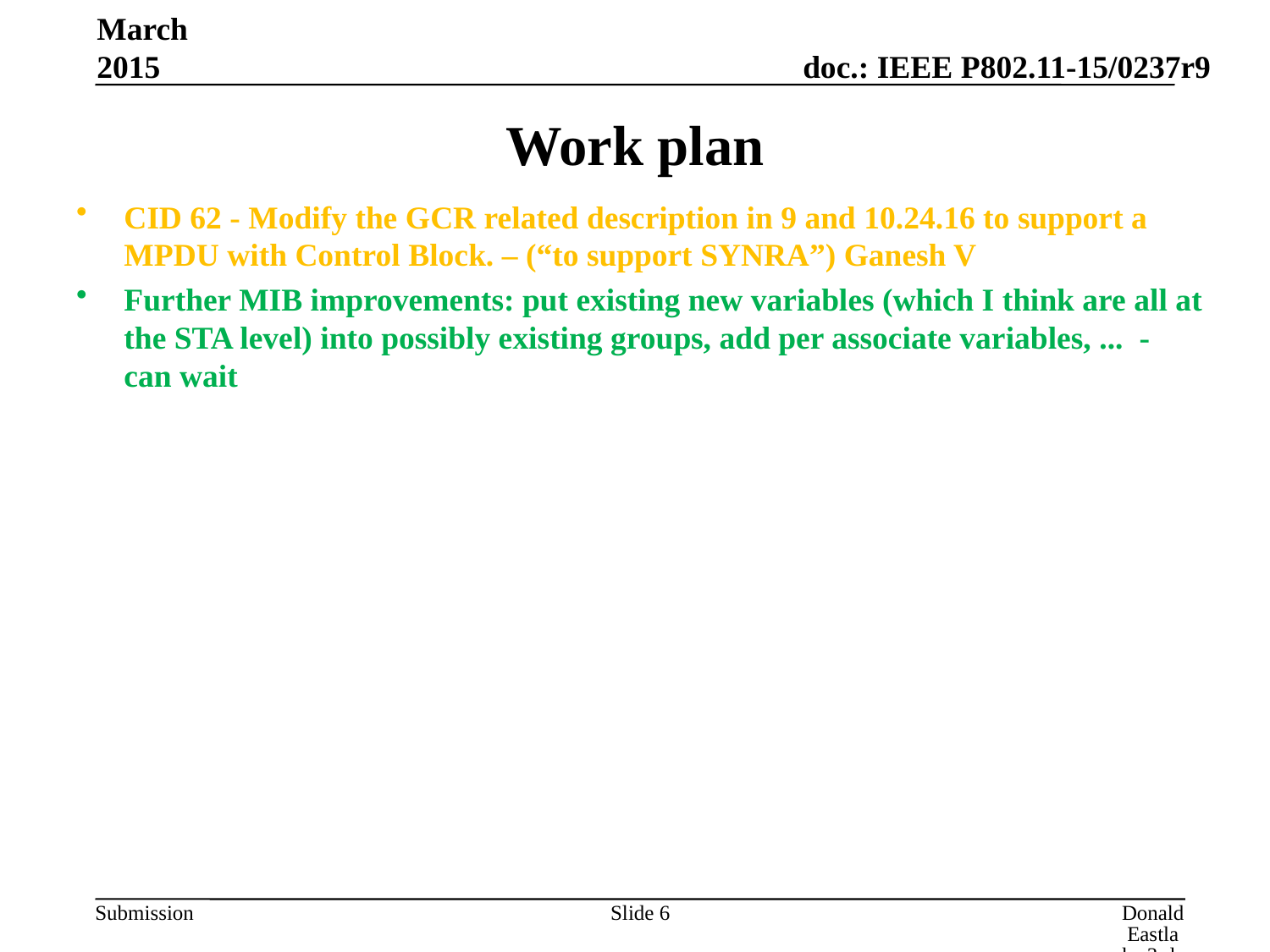

March 2015
# Work plan
CID 62 - Modify the GCR related description in 9 and 10.24.16 to support a MPDU with Control Block. – (“to support SYNRA”) Ganesh V
Further MIB improvements: put existing new variables (which I think are all at the STA level) into possibly existing groups, add per associate variables, ...  - can wait

Slide 6
Donald Eastlake 3rd, Huawei Technologies